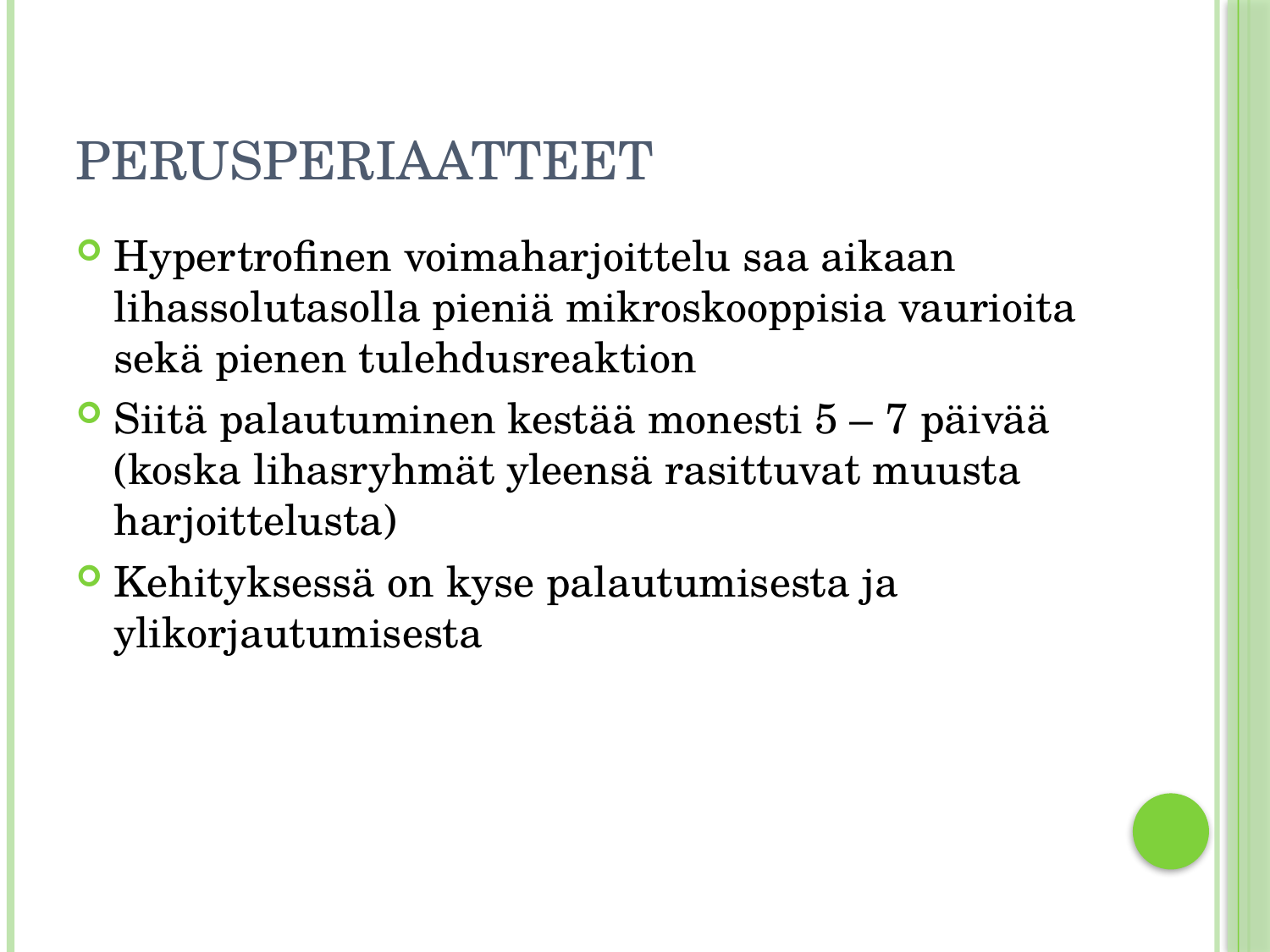

# Perusperiaatteet
Hypertrofinen voimaharjoittelu saa aikaan lihassolutasolla pieniä mikroskooppisia vaurioita sekä pienen tulehdusreaktion
Siitä palautuminen kestää monesti 5 – 7 päivää (koska lihasryhmät yleensä rasittuvat muusta harjoittelusta)
Kehityksessä on kyse palautumisesta ja ylikorjautumisesta